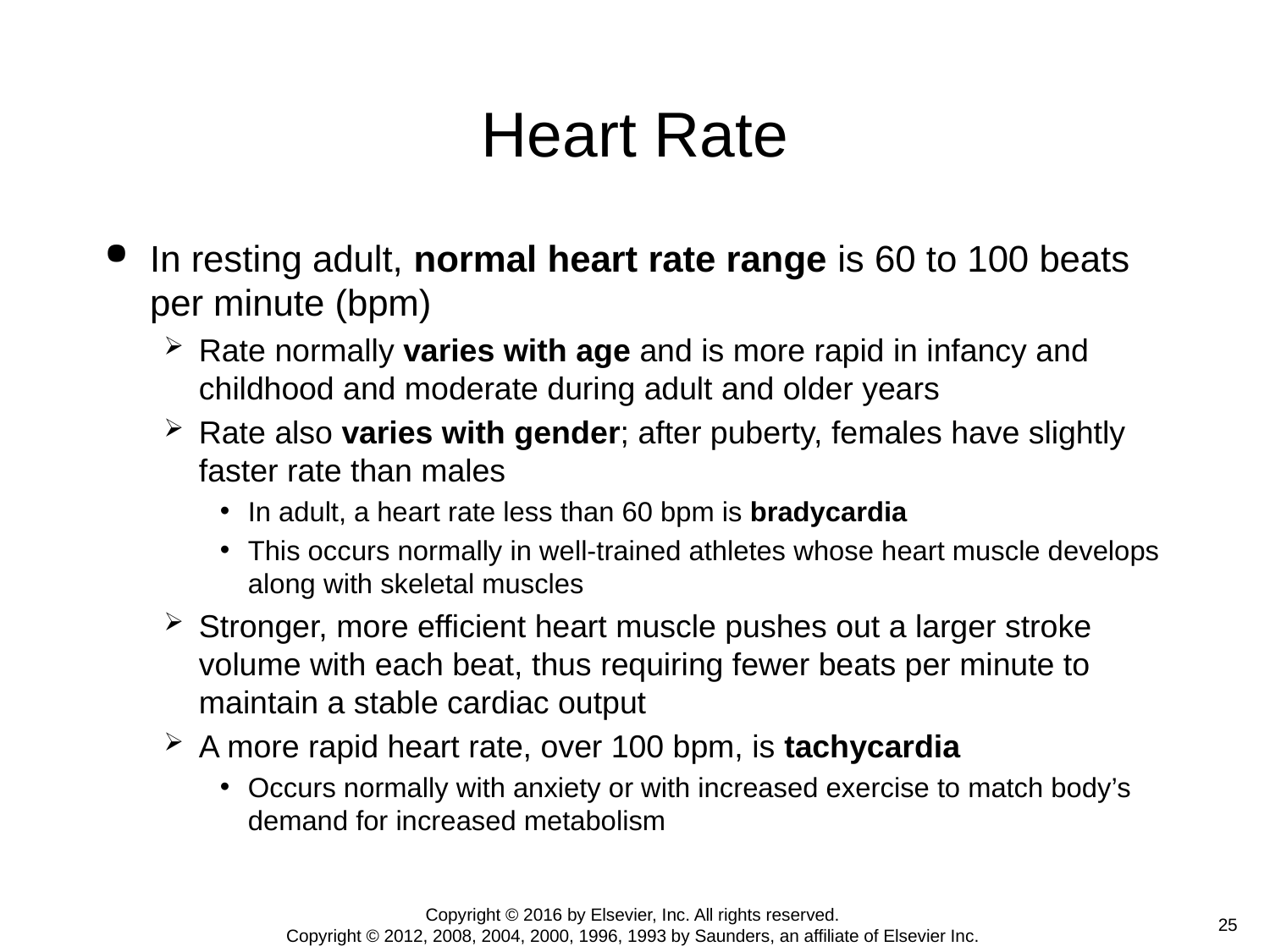

# Heart Rate
In resting adult, normal heart rate range is 60 to 100 beats per minute (bpm)
Rate normally varies with age and is more rapid in infancy and childhood and moderate during adult and older years
Rate also varies with gender; after puberty, females have slightly faster rate than males
In adult, a heart rate less than 60 bpm is bradycardia
This occurs normally in well-trained athletes whose heart muscle develops along with skeletal muscles
Stronger, more efficient heart muscle pushes out a larger stroke volume with each beat, thus requiring fewer beats per minute to maintain a stable cardiac output
A more rapid heart rate, over 100 bpm, is tachycardia
Occurs normally with anxiety or with increased exercise to match body’s demand for increased metabolism
Copyright © 2016 by Elsevier, Inc. All rights reserved.
Copyright © 2012, 2008, 2004, 2000, 1996, 1993 by Saunders, an affiliate of Elsevier Inc.
 25